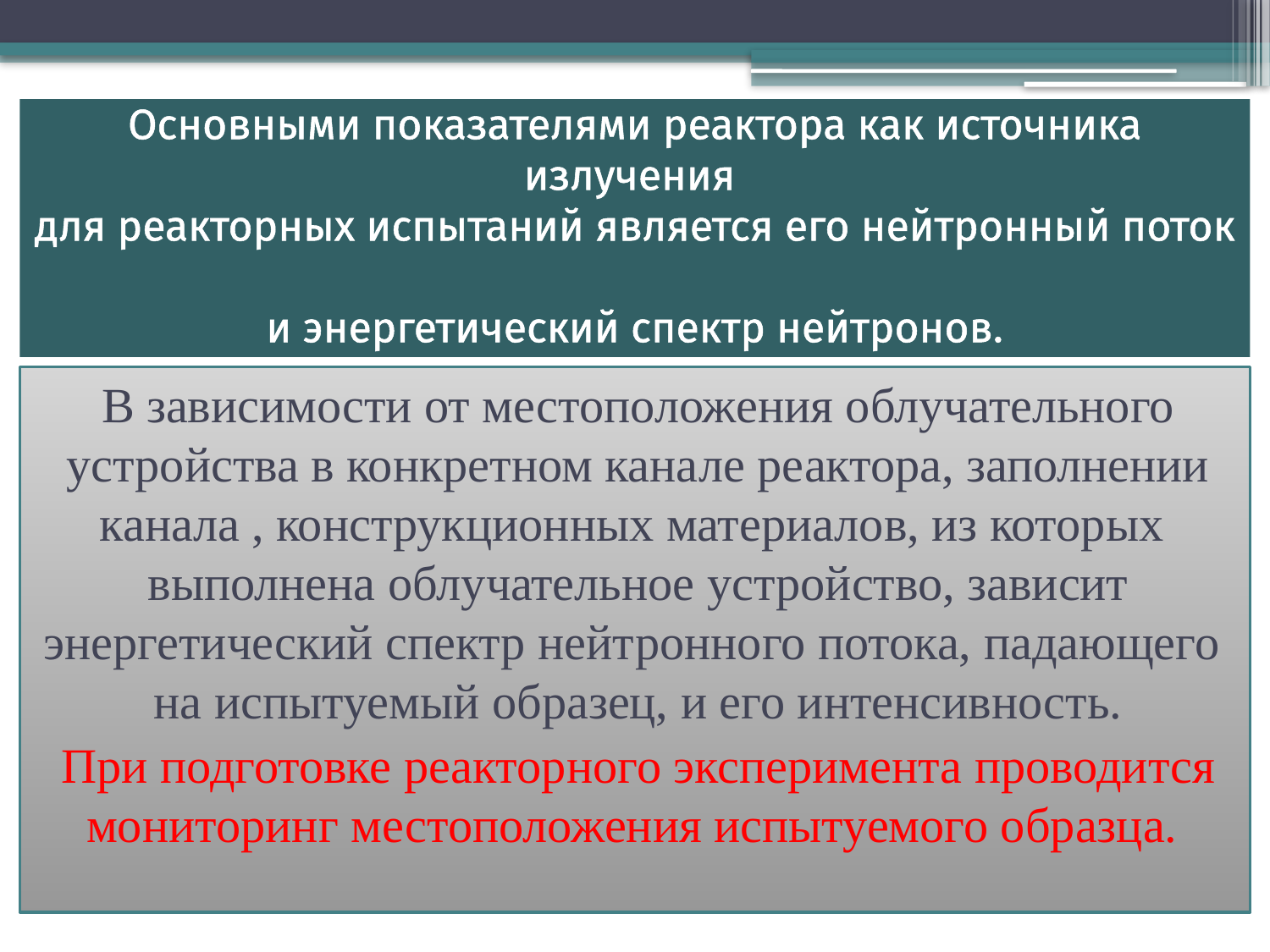

# Основными показателями реактора как источника излучения для реакторных испытаний является его нейтронный поток и энергетический спектр нейтронов.
В зависимости от местоположения облучательного устройства в конкретном канале реактора, заполнении канала , конструкционных материалов, из которых  выполнена облучательное устройство, зависит энергетический спектр нейтронного потока, падающего  на испытуемый образец, и его интенсивность.
При подготовке реакторного эксперимента проводится мониторинг местоположения испытуемого образца.